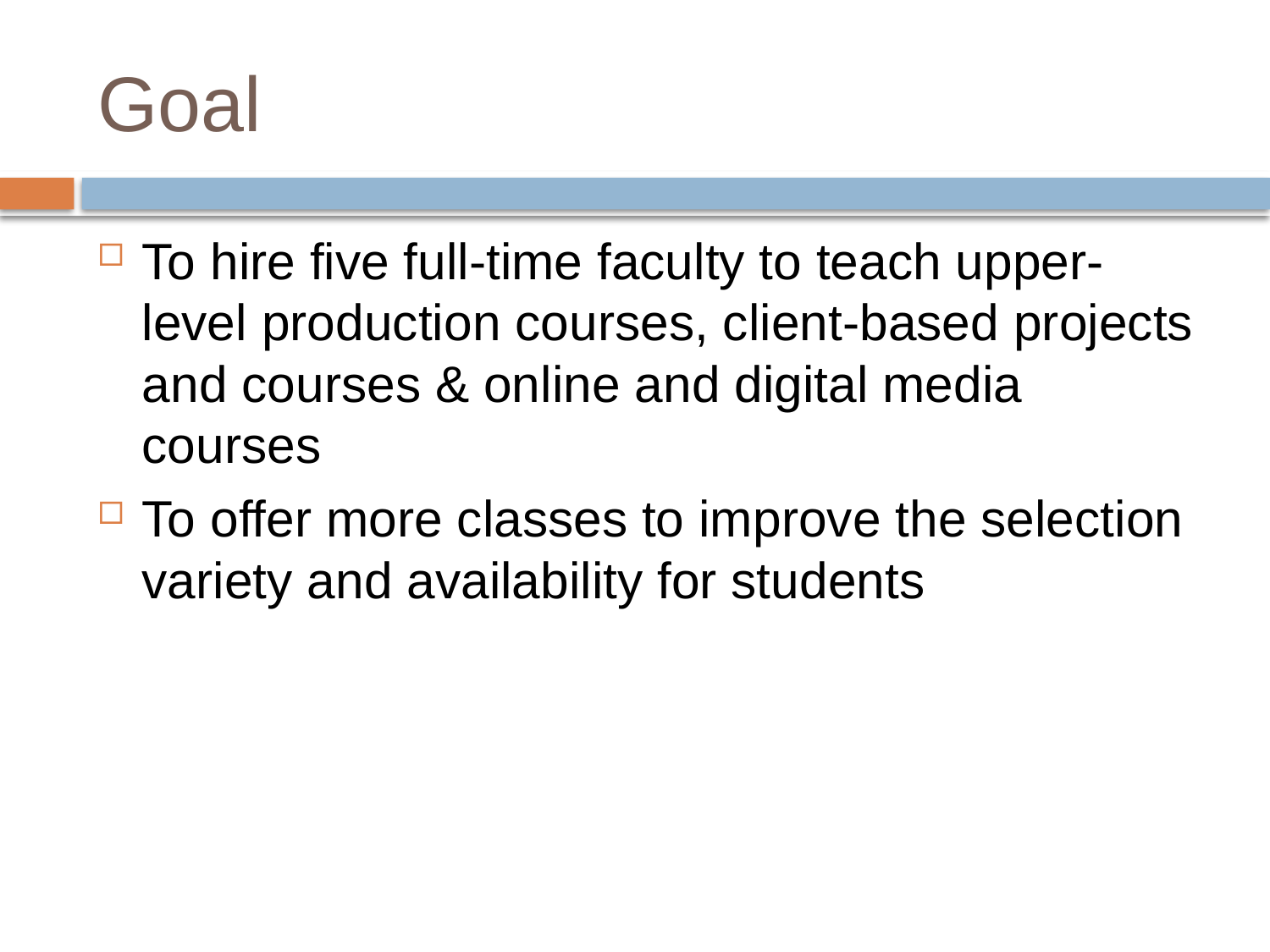

# Goal
To hire five full-time faculty to teach upper-level production courses, client-based projects and courses & online and digital media courses
To offer more classes to improve the selection variety and availability for students